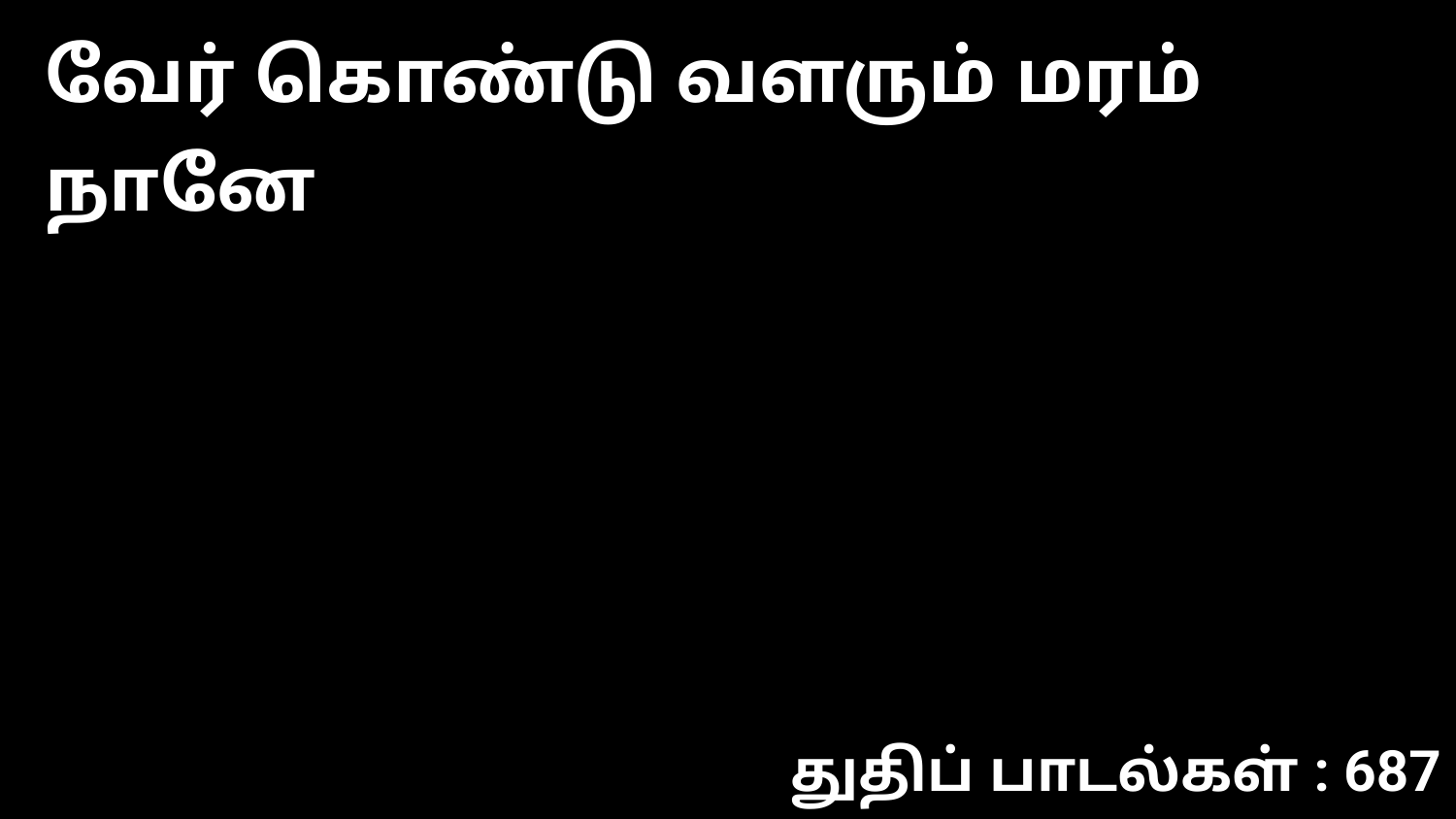

வேர் கொண்டு வளரும் மரம் நானே
துதிப் பாடல்கள் : 687